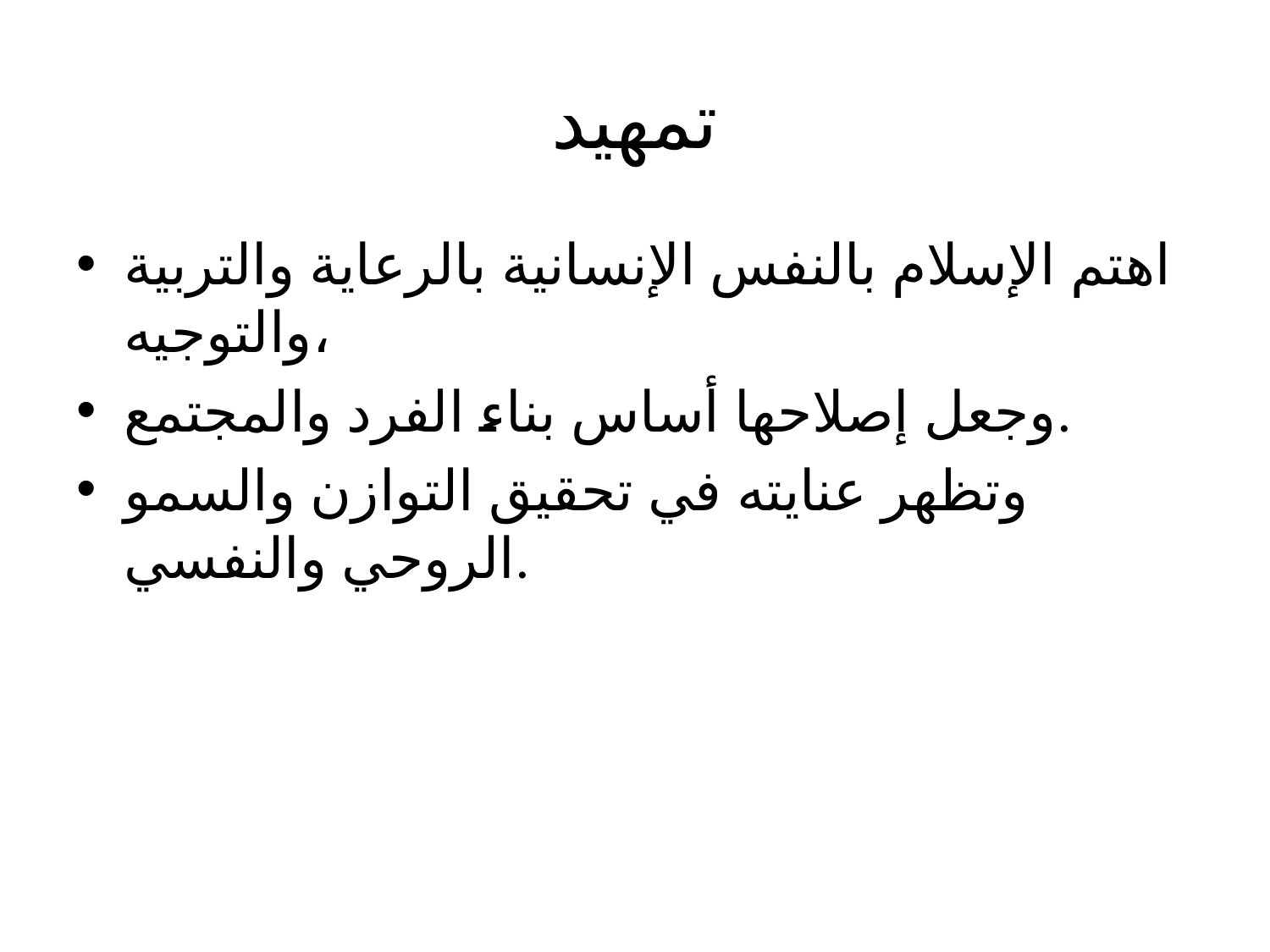

# تمهيد
اهتم الإسلام بالنفس الإنسانية بالرعاية والتربية والتوجيه،
وجعل إصلاحها أساس بناء الفرد والمجتمع.
وتظهر عنايته في تحقيق التوازن والسمو الروحي والنفسي.